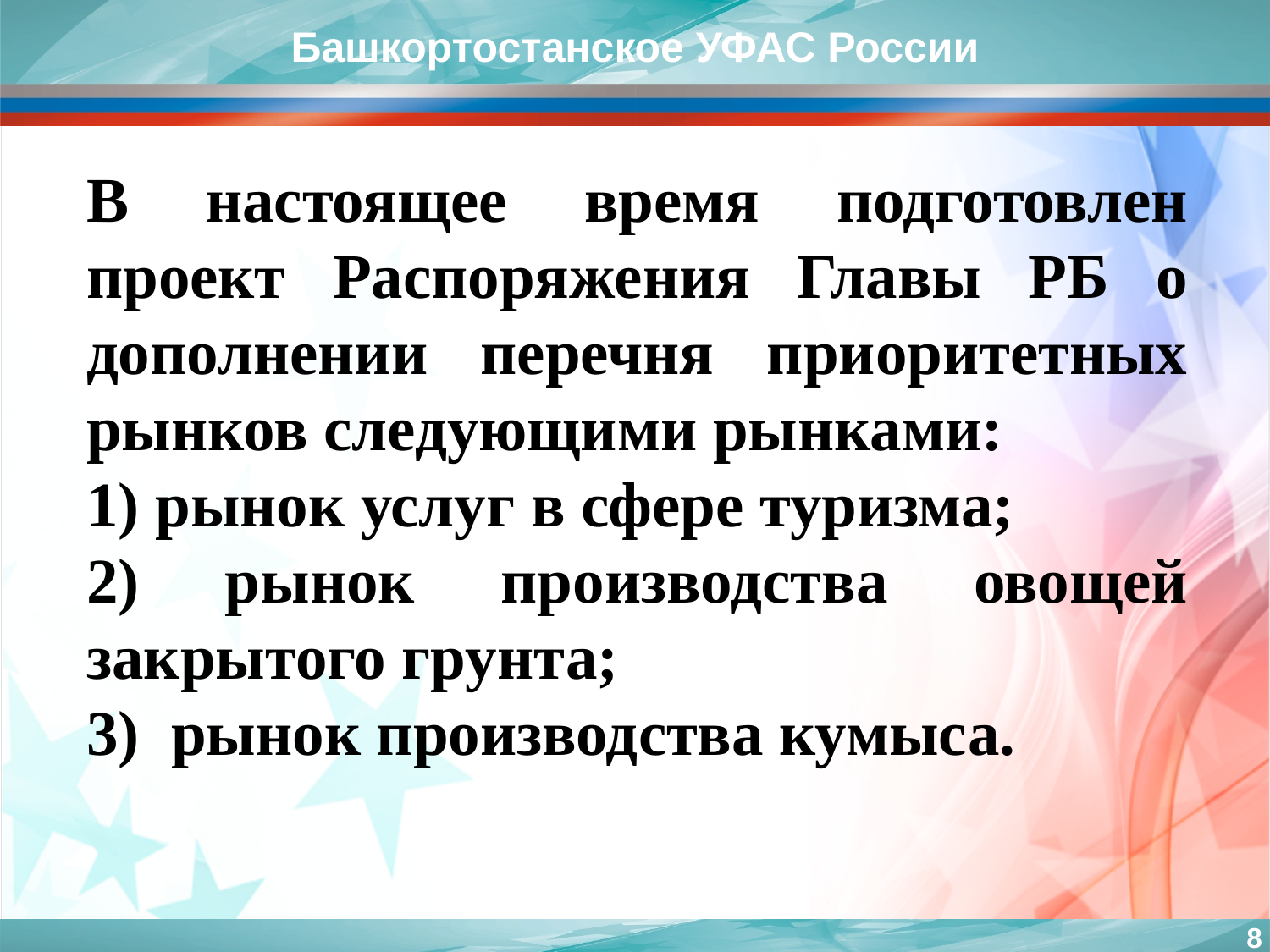

Башкортостанское УФАС России
В настоящее время подготовлен проект Распоряжения Главы РБ о дополнении перечня приоритетных рынков следующими рынками:
1) рынок услуг в сфере туризма;
2) рынок производства овощей закрытого грунта;
3)  рынок производства кумыса.
8